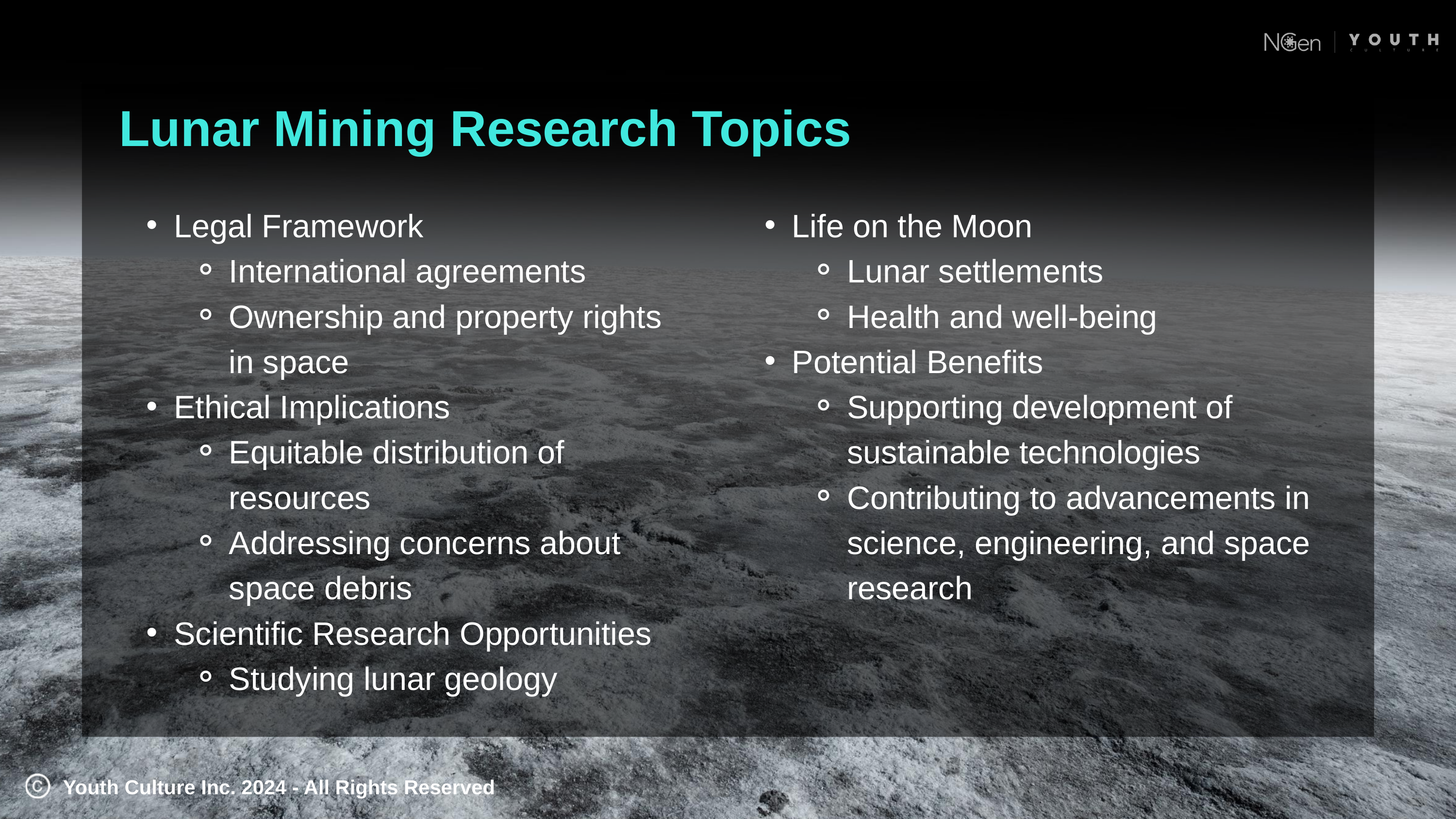

Lunar Mining Research Topics
Legal Framework
International agreements
Ownership and property rights in space
Ethical Implications
Equitable distribution of resources
Addressing concerns about space debris
Scientific Research Opportunities
Studying lunar geology

Life on the Moon
Lunar settlements
Health and well-being
Potential Benefits
Supporting development of sustainable technologies
Contributing to advancements in science, engineering, and space research

Youth Culture Inc. 2024 - All Rights Reserved